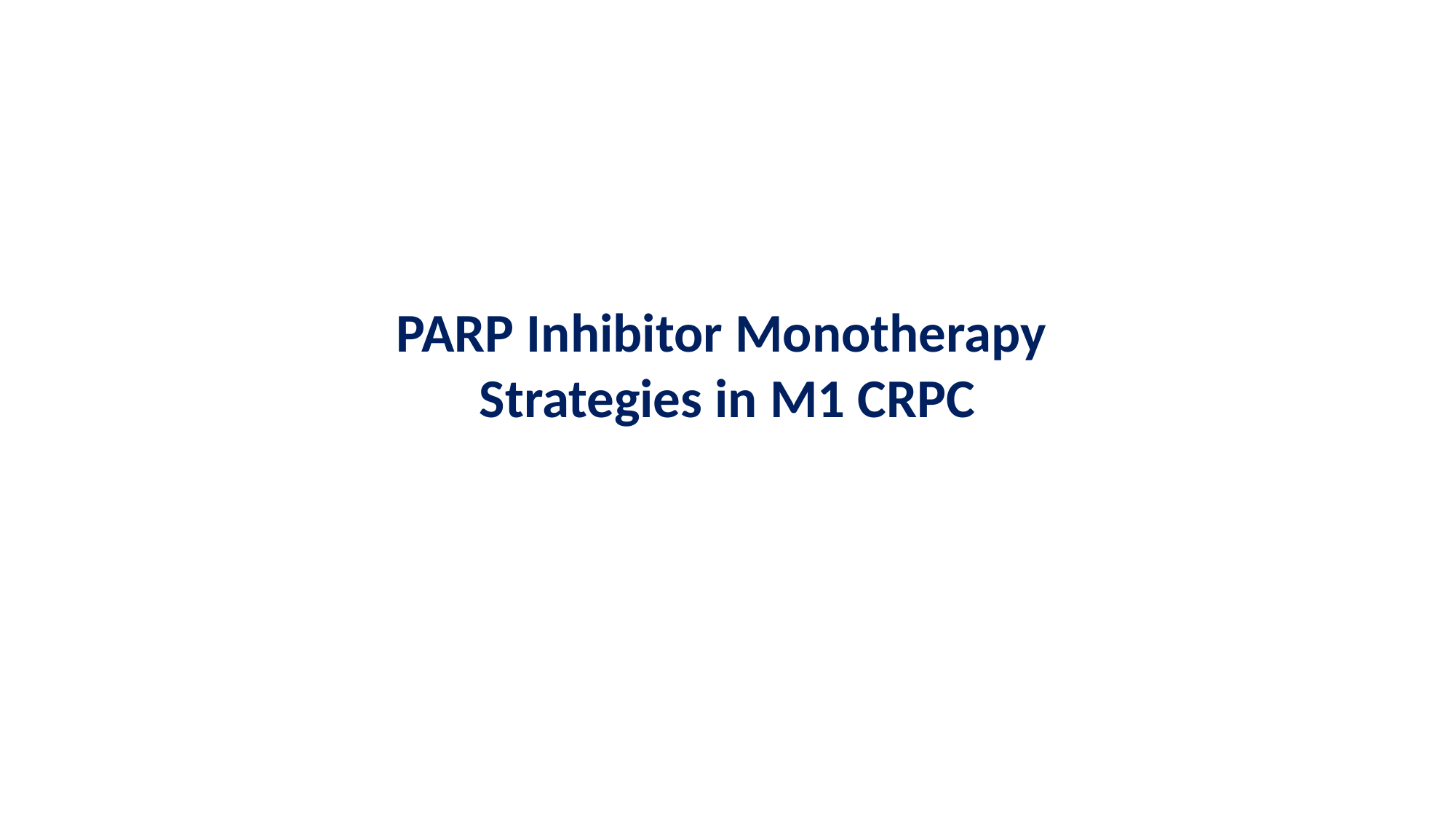

# PARP Inhibitor Monotherapy Strategies in M1 CRPC